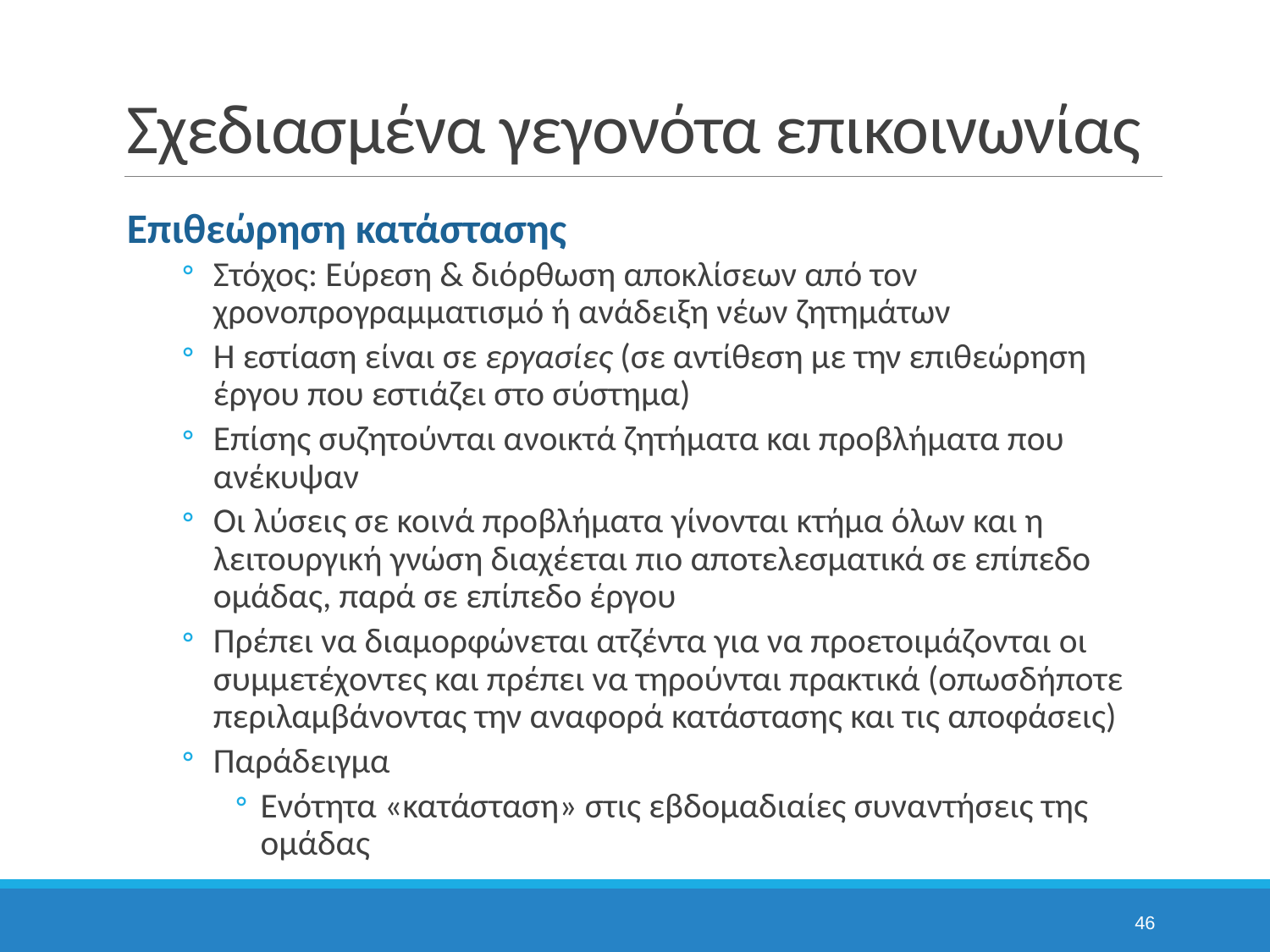

# Σχεδιασμένα γεγονότα επικοινωνίας
Επιθεώρηση κατάστασης
Στόχος: Εύρεση & διόρθωση αποκλίσεων από τον χρονοπρογραμματισμό ή ανάδειξη νέων ζητημάτων
Η εστίαση είναι σε εργασίες (σε αντίθεση με την επιθεώρηση έργου που εστιάζει στο σύστημα)
Επίσης συζητούνται ανοικτά ζητήματα και προβλήματα που ανέκυψαν
Οι λύσεις σε κοινά προβλήματα γίνονται κτήμα όλων και η λειτουργική γνώση διαχέεται πιο αποτελεσματικά σε επίπεδο ομάδας, παρά σε επίπεδο έργου
Πρέπει να διαμορφώνεται ατζέντα για να προετοιμάζονται οι συμμετέχοντες και πρέπει να τηρούνται πρακτικά (οπωσδήποτε περιλαμβάνοντας την αναφορά κατάστασης και τις αποφάσεις)
Παράδειγμα
Ενότητα «κατάσταση» στις εβδομαδιαίες συναντήσεις της ομάδας
46